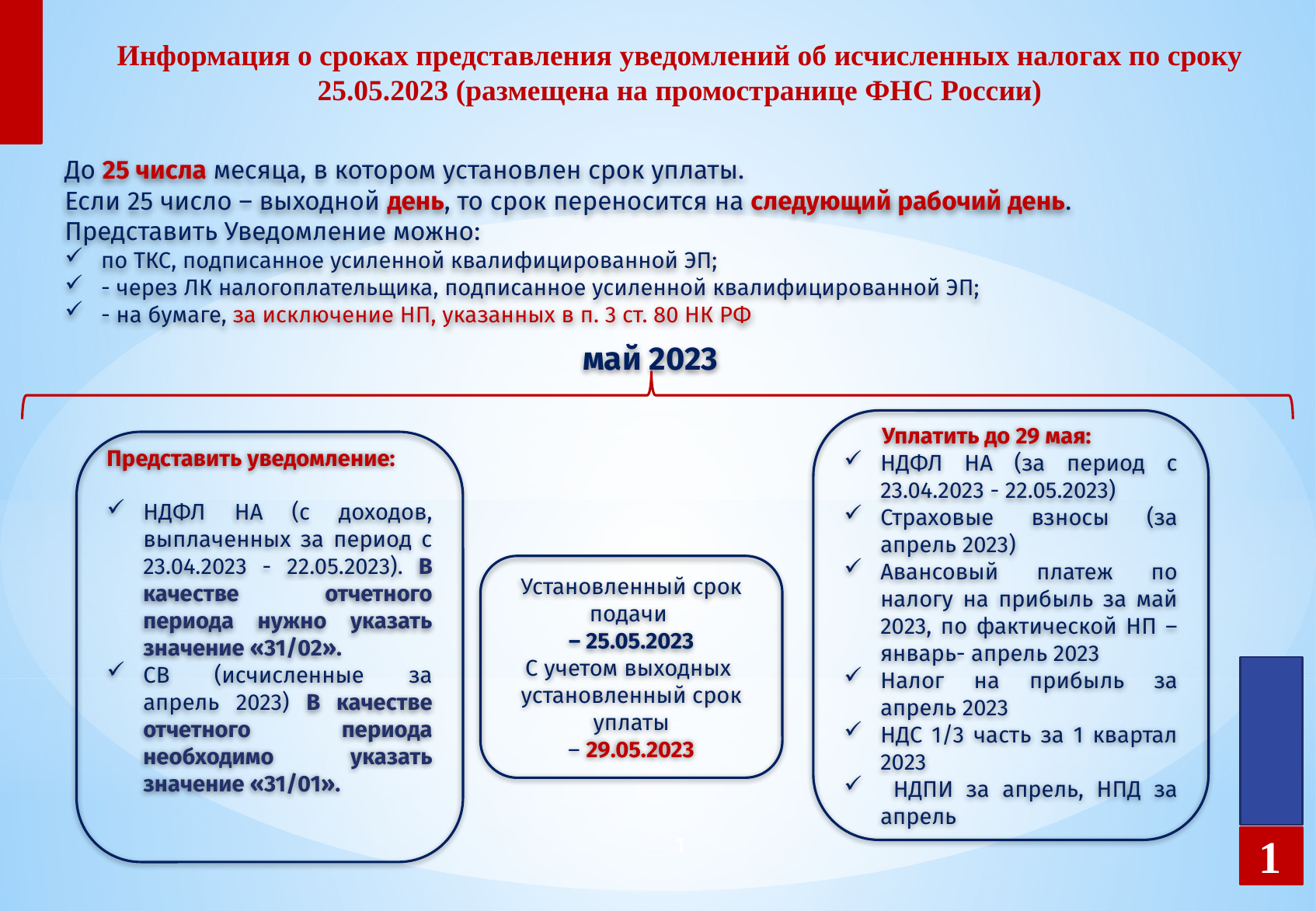

Информация о сроках представления уведомлений об исчисленных налогах по сроку 25.05.2023 (размещена на промостранице ФНС России)

До 25 числа месяца, в котором установлен срок уплаты.
Если 25 число – выходной день, то срок переносится на следующий рабочий день.
Представить Уведомление можно:
по ТКС, подписанное усиленной квалифицированной ЭП;
- через ЛК налогоплательщика, подписанное усиленной квалифицированной ЭП;
- на бумаге, за исключение НП, указанных в п. 3 ст. 80 НК РФ
май 2023

       Уплатить до 29 мая:
НДФЛ НА (за период с 23.04.2023 - 22.05.2023)
Страховые взносы (за апрель 2023)
Авансовый платеж по налогу на прибыль за май 2023, по фактической НП – январь- апрель 2023
Налог на прибыль за апрель 2023
НДС 1/3 часть за 1 квартал 2023
 НДПИ за апрель, НПД за апрель

Представить уведомление:

НДФЛ НА (с доходов, выплаченных за период с 23.04.2023 - 22.05.2023). В качестве отчетного периода нужно указать значение «31/02».
СВ (исчисленные за апрель 2023) В качестве отчетного периода необходимо указать значение «31/01».

Установленный срок
подачи
– 25.05.2023
С учетом выходных
установленный срок уплаты
– 29.05.2023
1

1